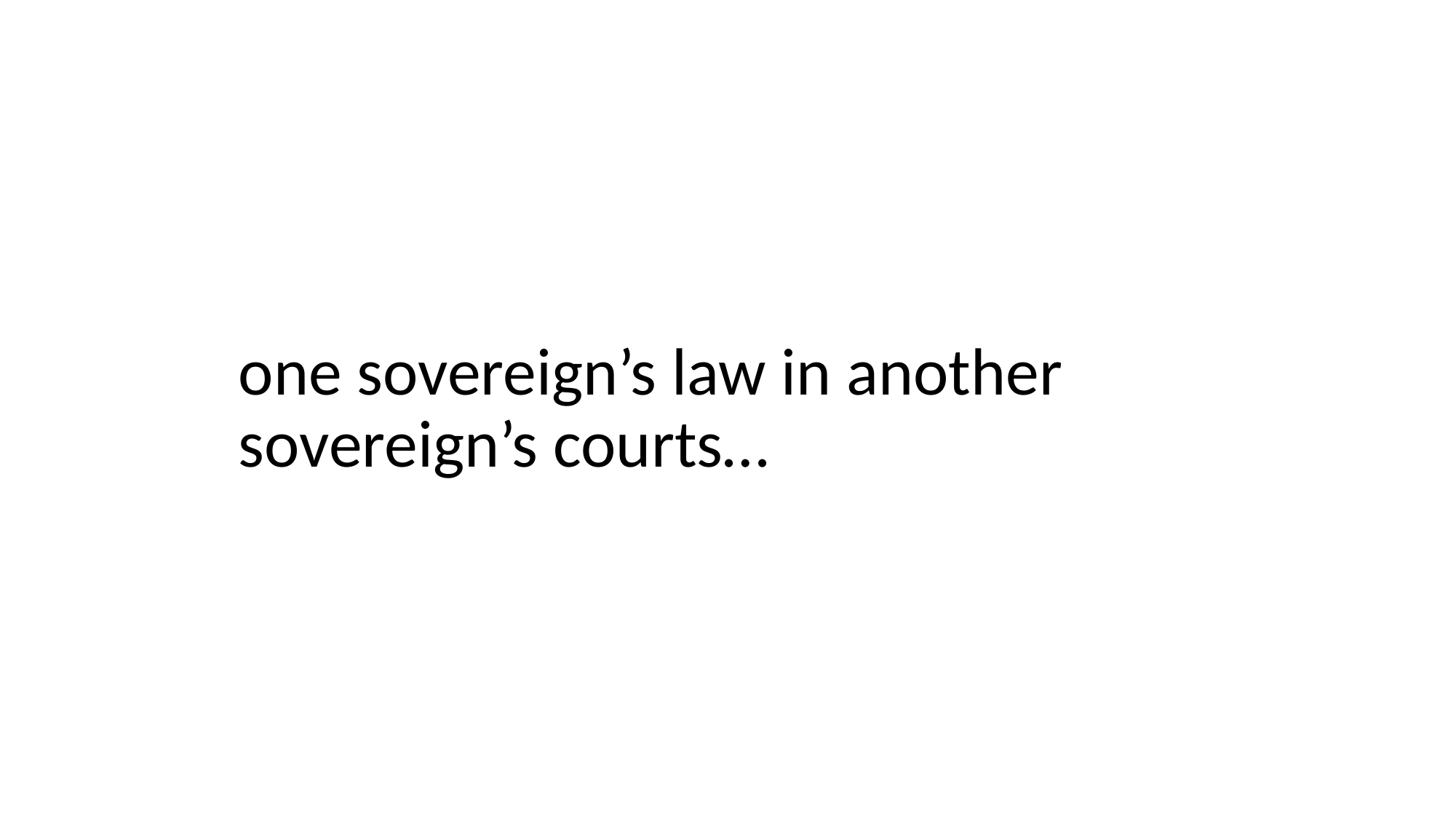

# one sovereign’s law in another sovereign’s courts…